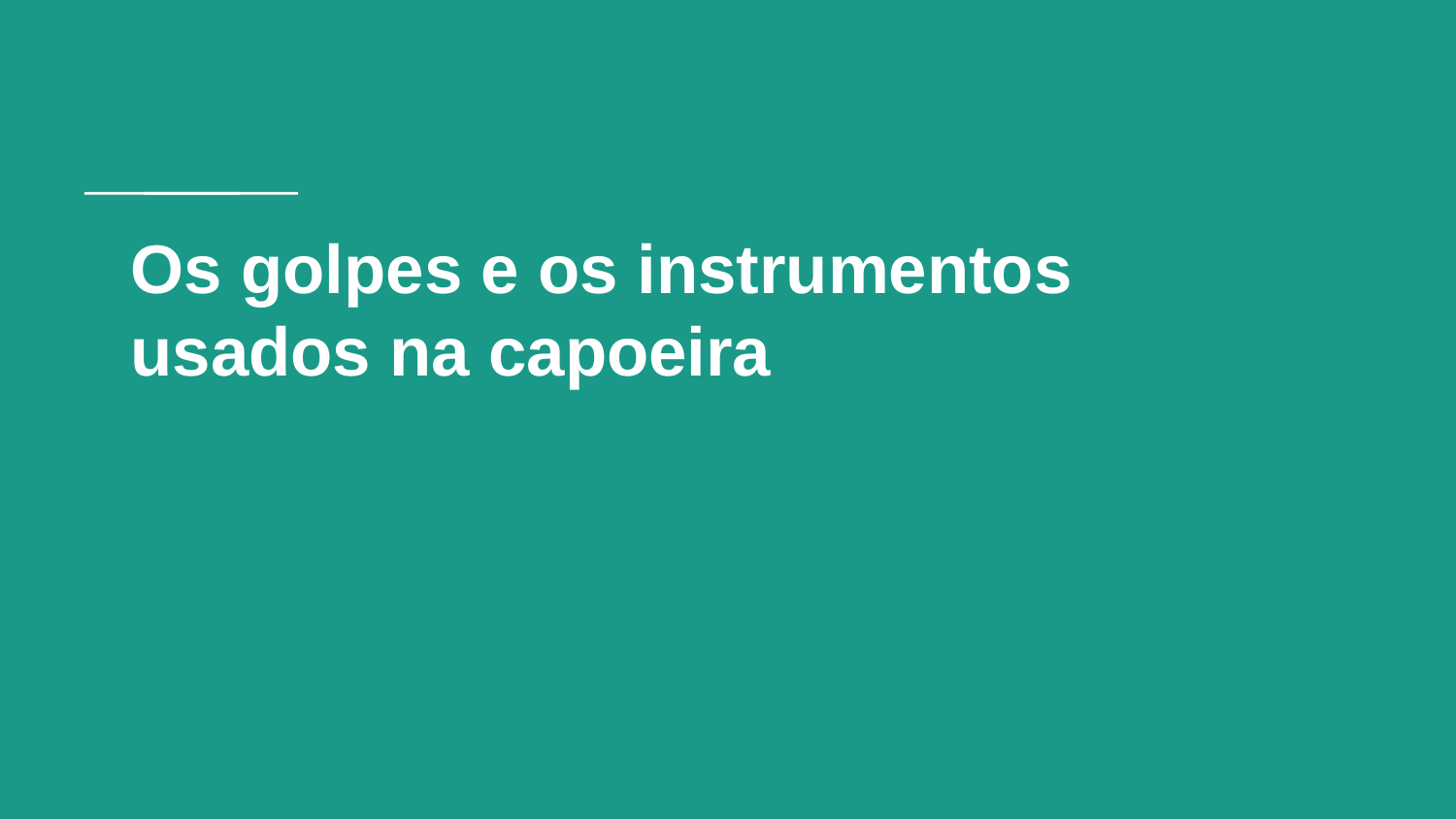

# Os golpes e os instrumentos usados na capoeira